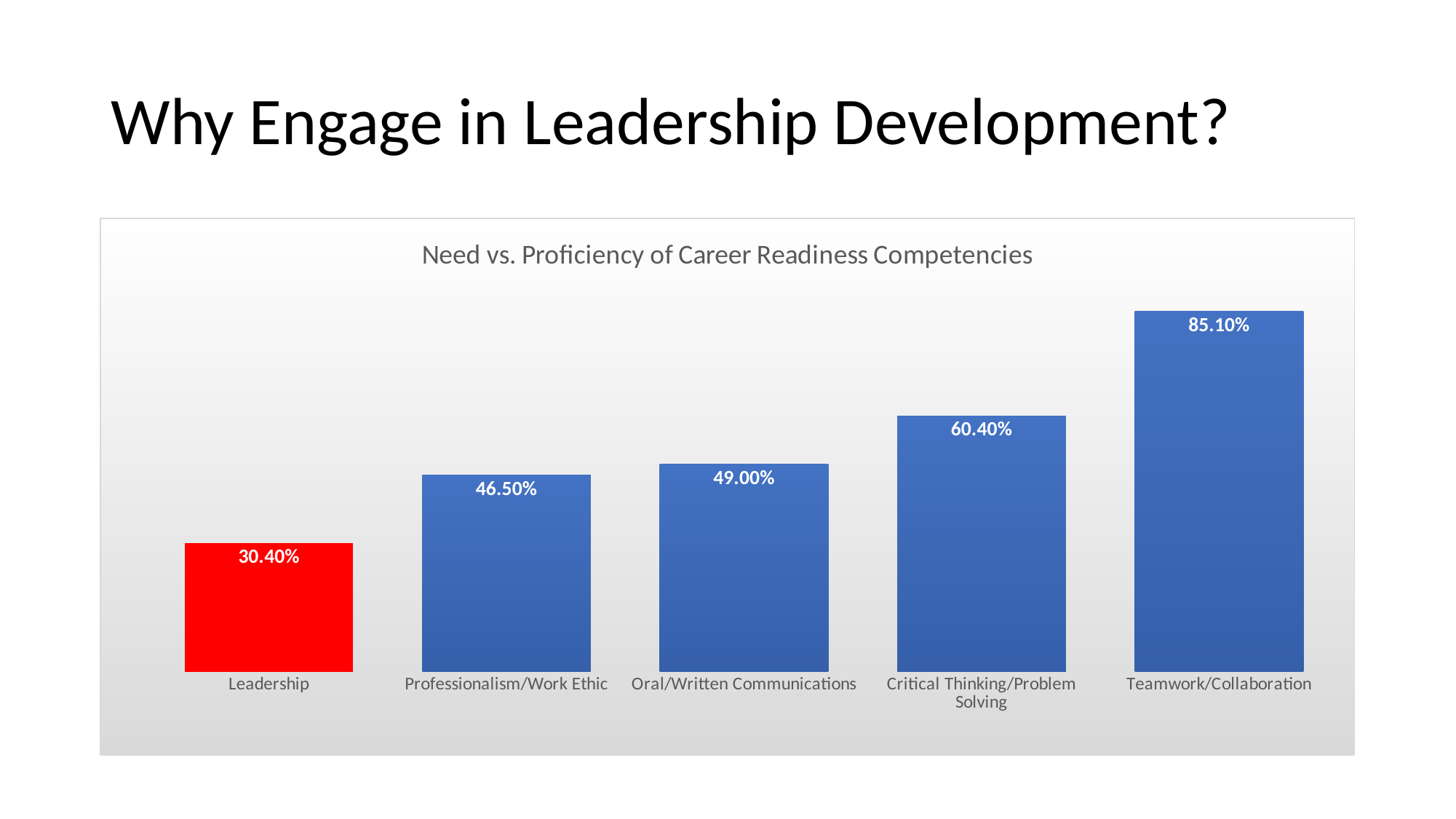

# Why Engage in Leadership Development?

### Chart: Need vs. Proficiency of Career Readiness Competencies

| Category | Competency Proficiency |
|---|---|
| Leadership | 0.304 |
| Professionalism/Work Ethic | 0.465 |
| Oral/Written Communications | 0.49 |
| Critical Thinking/Problem Solving | 0.604 |
| Teamwork/Collaboration | 0.851 |